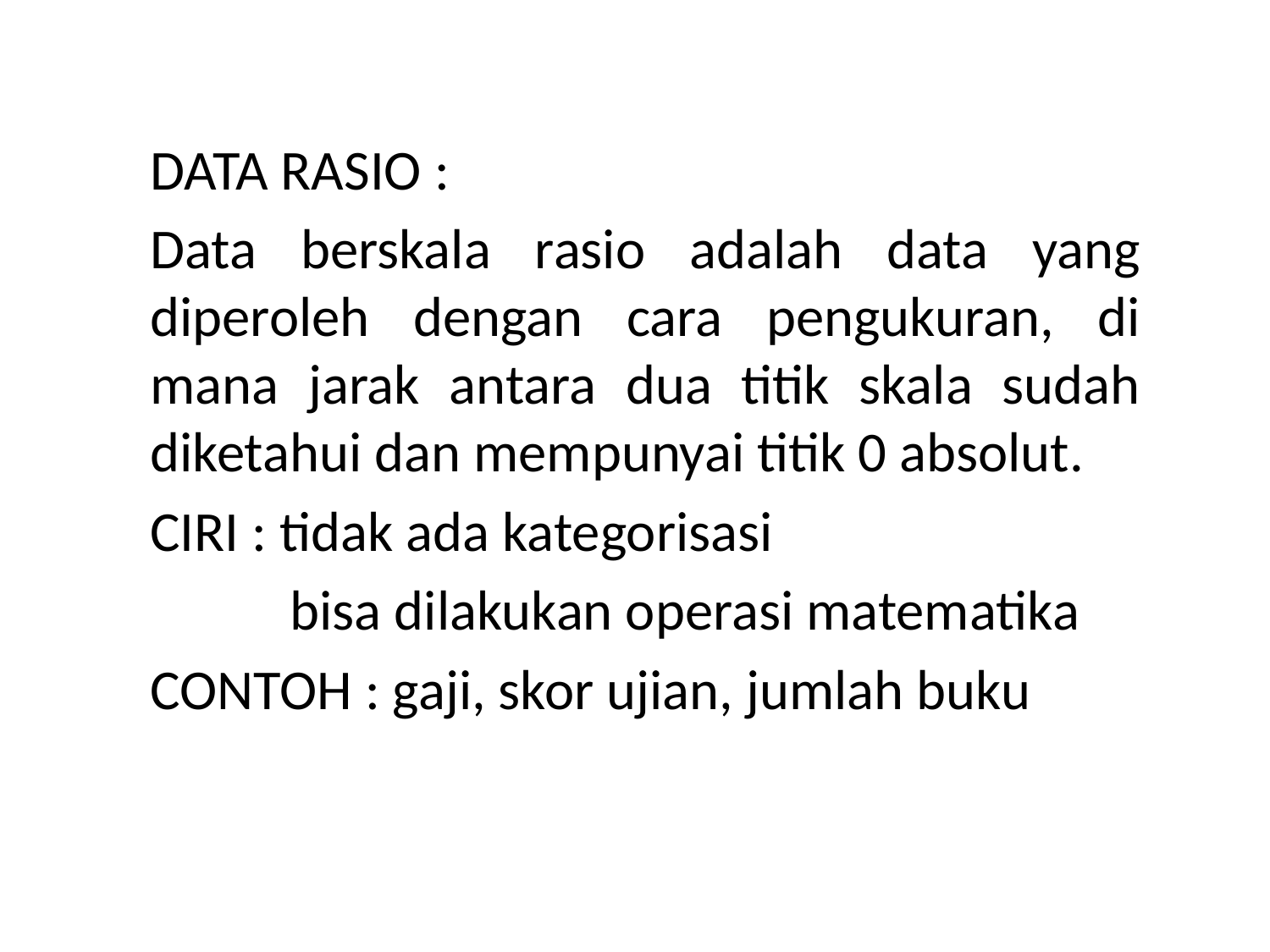

DATA RASIO :
Data berskala rasio adalah data yang diperoleh dengan cara pengukuran, di mana jarak antara dua titik skala sudah diketahui dan mempunyai titik 0 absolut.
CIRI : tidak ada kategorisasi
           bisa dilakukan operasi matematika
CONTOH : gaji, skor ujian, jumlah buku